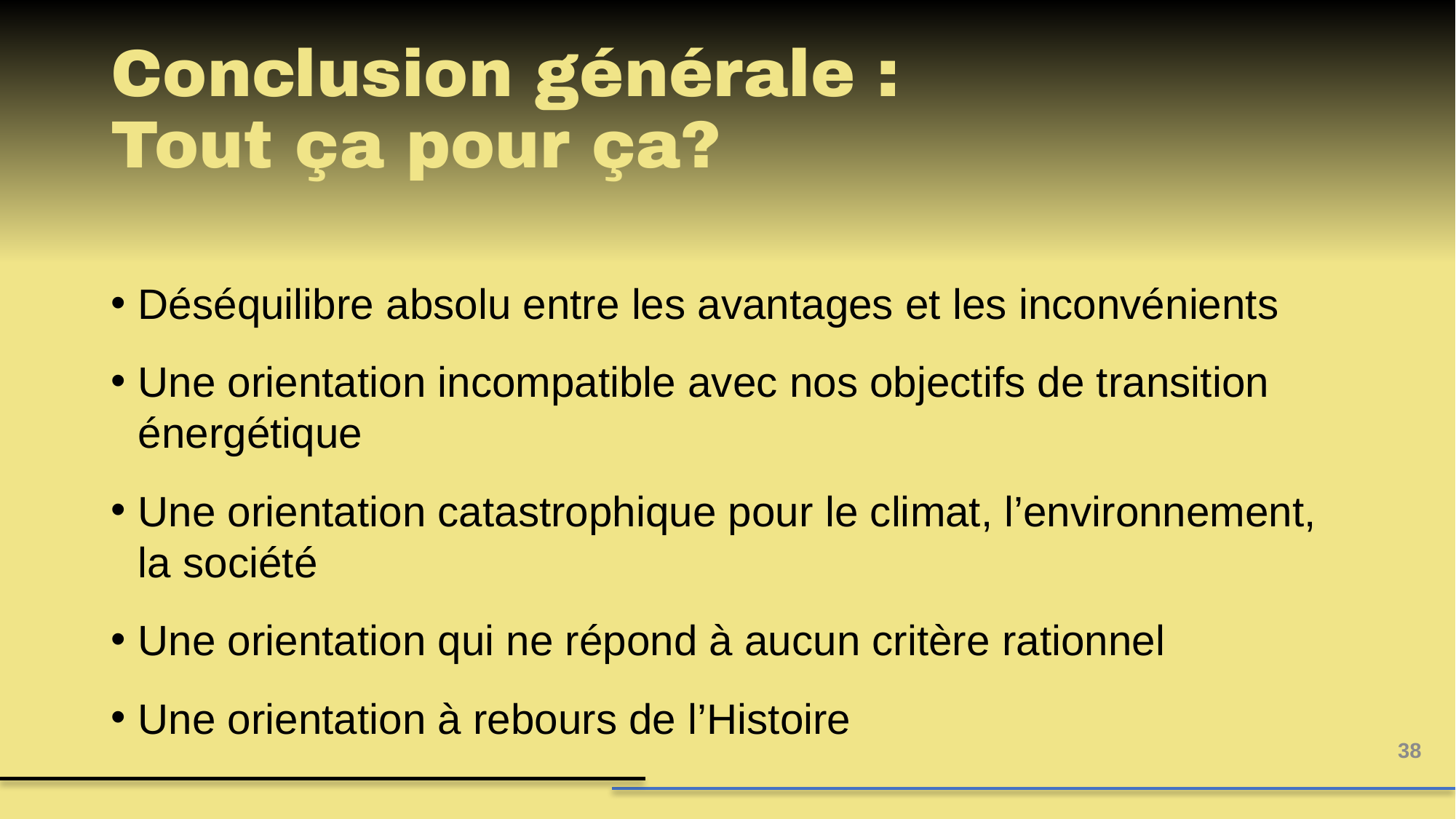

# Conclusion générale : Tout ça pour ça?
Déséquilibre absolu entre les avantages et les inconvénients
Une orientation incompatible avec nos objectifs de transition énergétique
Une orientation catastrophique pour le climat, l’environnement, la société
Une orientation qui ne répond à aucun critère rationnel
Une orientation à rebours de l’Histoire
38